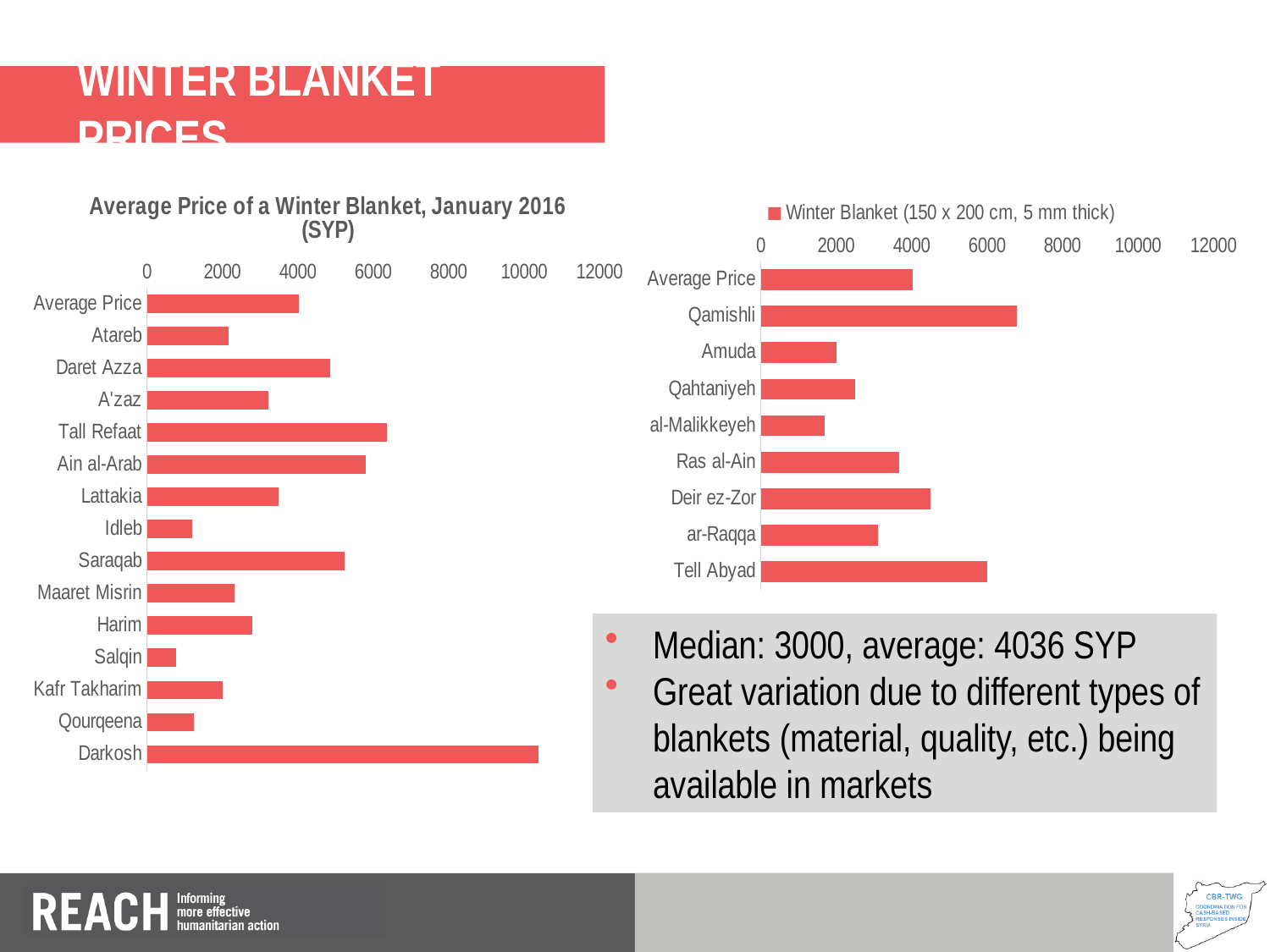

# TITLE 1  TITLE 1  TITLE 1

Winter Blanket Prices

### Chart: Average Price of a Winter Blanket, January 2016 (SYP)

| Category | Winter Blanket (150 x 200 cm, 5 mm thick) |
|---|---|
| Average Price | 4036.3636363636365 |
| Atareb | 2175.0 |
| Daret Azza | 4850.0 |
| A'zaz | 3228.5714285714284 |
| Tall Refaat | 6366.666666666667 |
| Ain al-Arab | 5800.0 |
| Lattakia | 3500.0 |
| Idleb | 1200.0 |
| Saraqab | 5233.333333333333 |
| Maaret Misrin | 2333.3333333333335 |
| Harim | 2800.0 |
| Salqin | 766.6666666666666 |
| Kafr Takharim | 2000.0 |
| Qourqeena | 1250.0 |
| Darkosh | 10375.0 |

### Chart

| Category | Winter Blanket (150 x 200 cm, 5 mm thick) |
|---|---|
| Average Price | 4036.3636363636365 |
| Qamishli | 6800.0 |
| Amuda | 2000.0 |
| Qahtaniyeh | 2500.0 |
| al-Malikkeyeh | 1683.3333333333333 |
| Ras al-Ain | 3666.6666666666665 |
| Deir ez-Zor | 4500.0 |
| ar-Raqqa | 3100.0 |
| Tell Abyad | 6000.0 |
Median: 3000, average: 4036 SYP
Great variation due to different types of blankets (material, quality, etc.) being available in markets